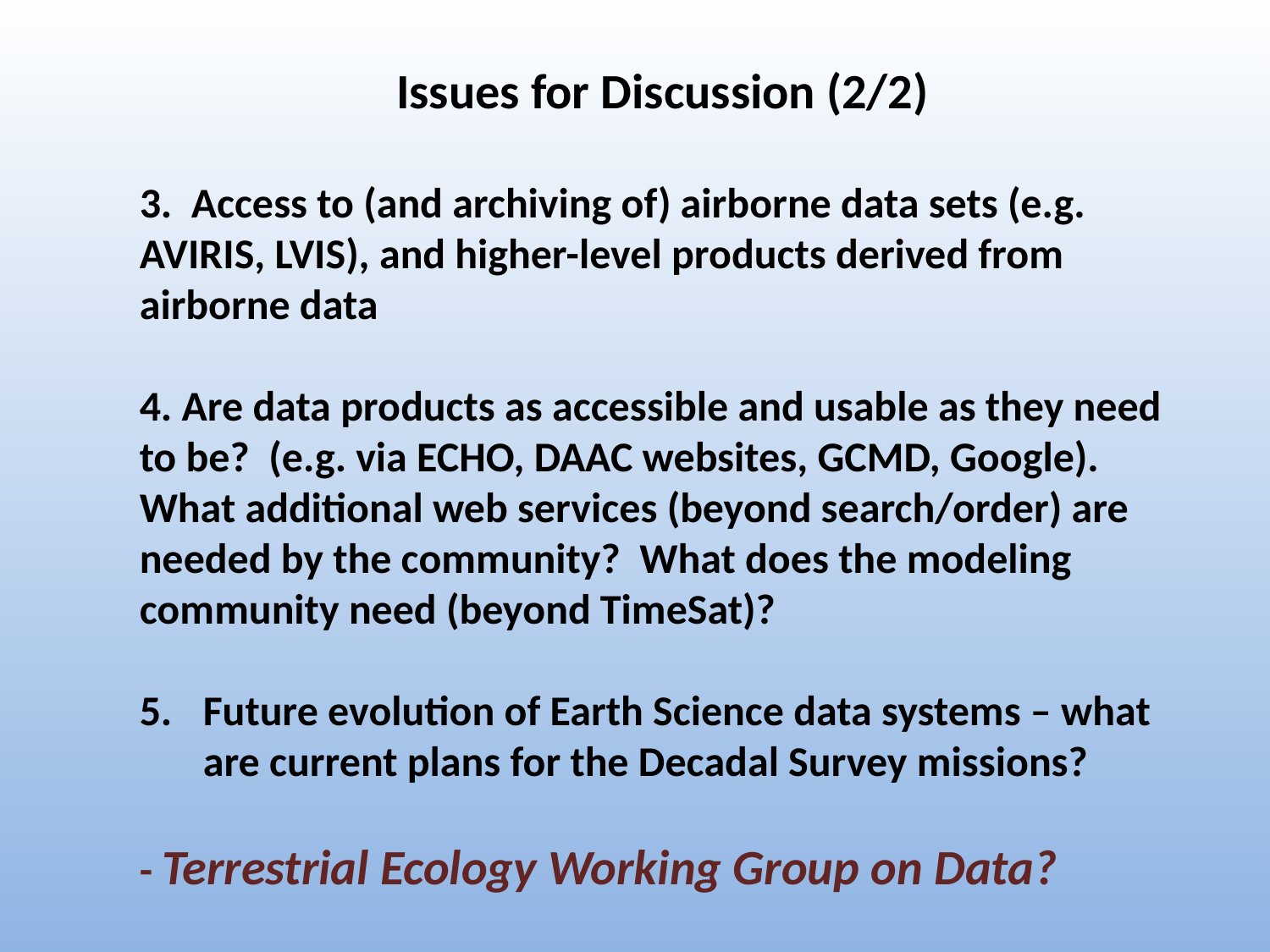

Issues for Discussion (2/2)
3.  Access to (and archiving of) airborne data sets (e.g. AVIRIS, LVIS), and higher-level products derived from airborne data

4. Are data products as accessible and usable as they need to be?  (e.g. via ECHO, DAAC websites, GCMD, Google).  What additional web services (beyond search/order) are needed by the community?  What does the modeling community need (beyond TimeSat)?

Future evolution of Earth Science data systems – what are current plans for the Decadal Survey missions?

- Terrestrial Ecology Working Group on Data?